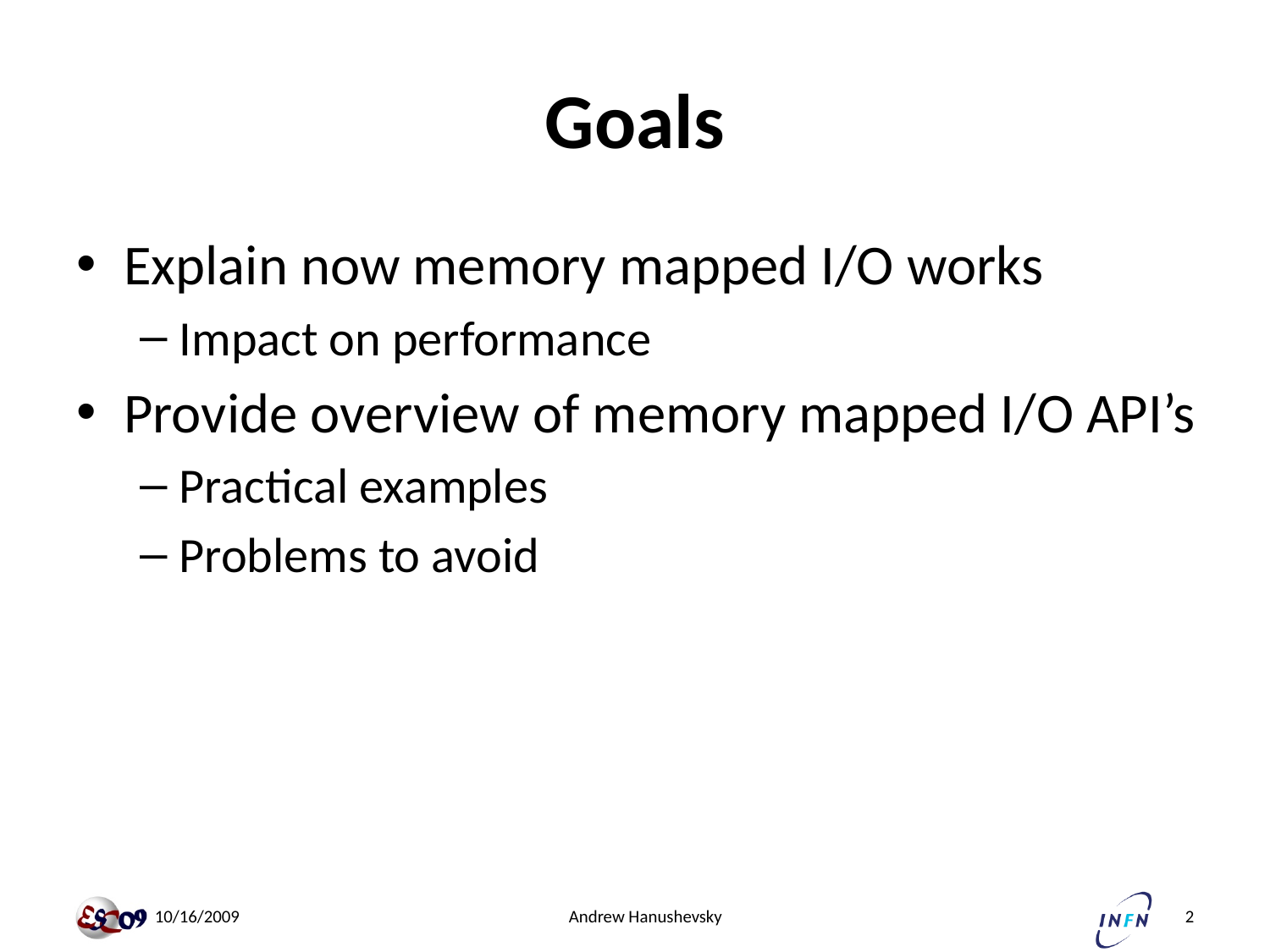

# Goals
Explain now memory mapped I/O works
Impact on performance
Provide overview of memory mapped I/O API’s
Practical examples
Problems to avoid

                 10/16/2009
Andrew Hanushevsky
2